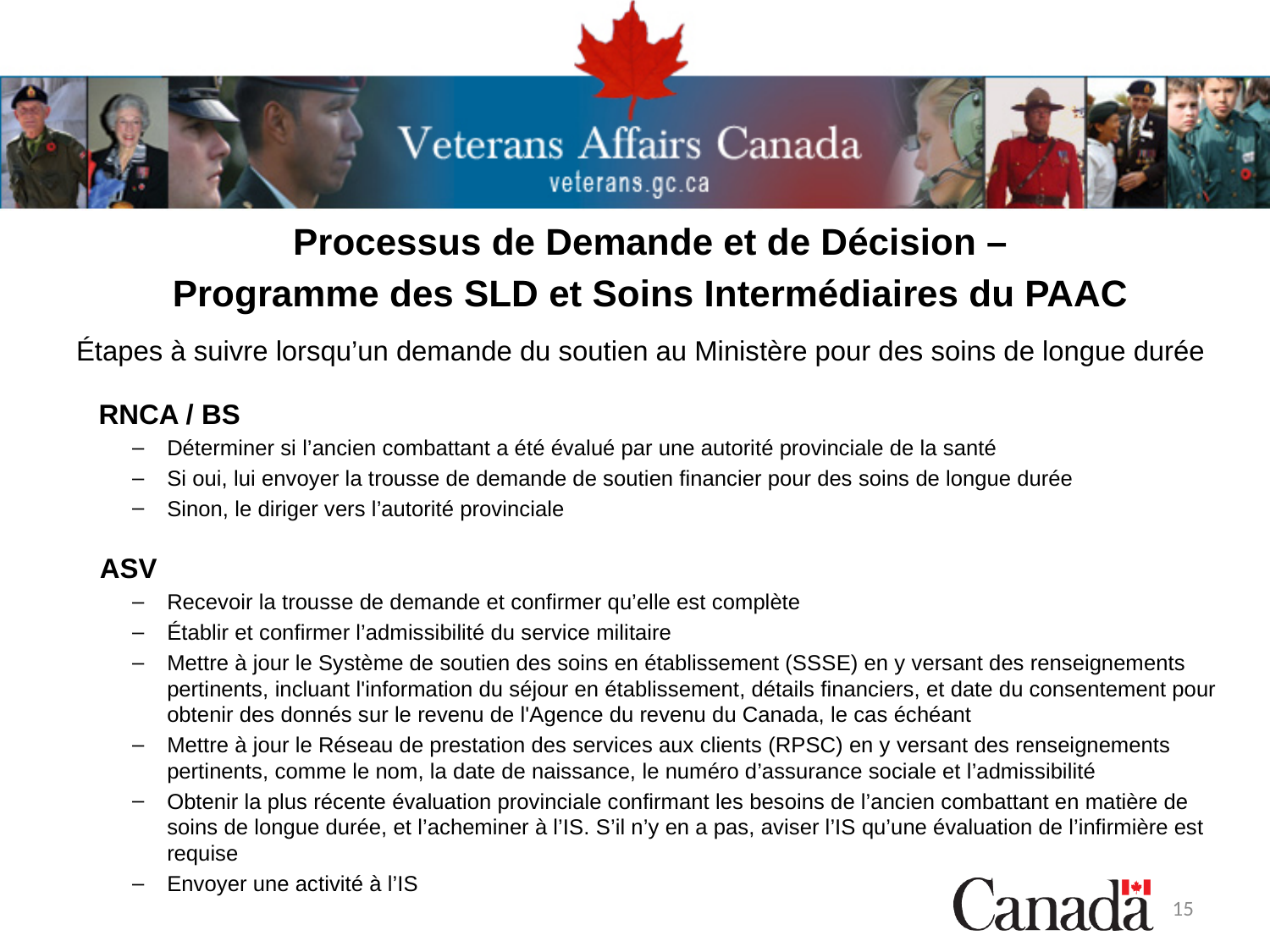

Processus de Demande et de Décision –
Programme des SLD et Soins Intermédiaires du PAAC

Étapes à suivre lorsqu’un demande du soutien au Ministère pour des soins de longue durée

  RNCA / BS
Déterminer si l’ancien combattant a été évalué par une autorité provinciale de la santé
Si oui, lui envoyer la trousse de demande de soutien financier pour des soins de longue durée
Sinon, le diriger vers l’autorité provinciale

  ASV
Recevoir la trousse de demande et confirmer qu’elle est complète
Établir et confirmer l’admissibilité du service militaire
Mettre à jour le Système de soutien des soins en établissement (SSSE) en y versant des renseignements pertinents, incluant l'information du séjour en établissement, détails financiers, et date du consentement pour obtenir des donnés sur le revenu de l'Agence du revenu du Canada, le cas échéant
Mettre à jour le Réseau de prestation des services aux clients (RPSC) en y versant des renseignements pertinents, comme le nom, la date de naissance, le numéro d’assurance sociale et l’admissibilité
Obtenir la plus récente évaluation provinciale confirmant les besoins de l’ancien combattant en matière de soins de longue durée, et l’acheminer à l’IS. S’il n’y en a pas, aviser l’IS qu’une évaluation de l’infirmière est requise
Envoyer une activité à l’IS
15